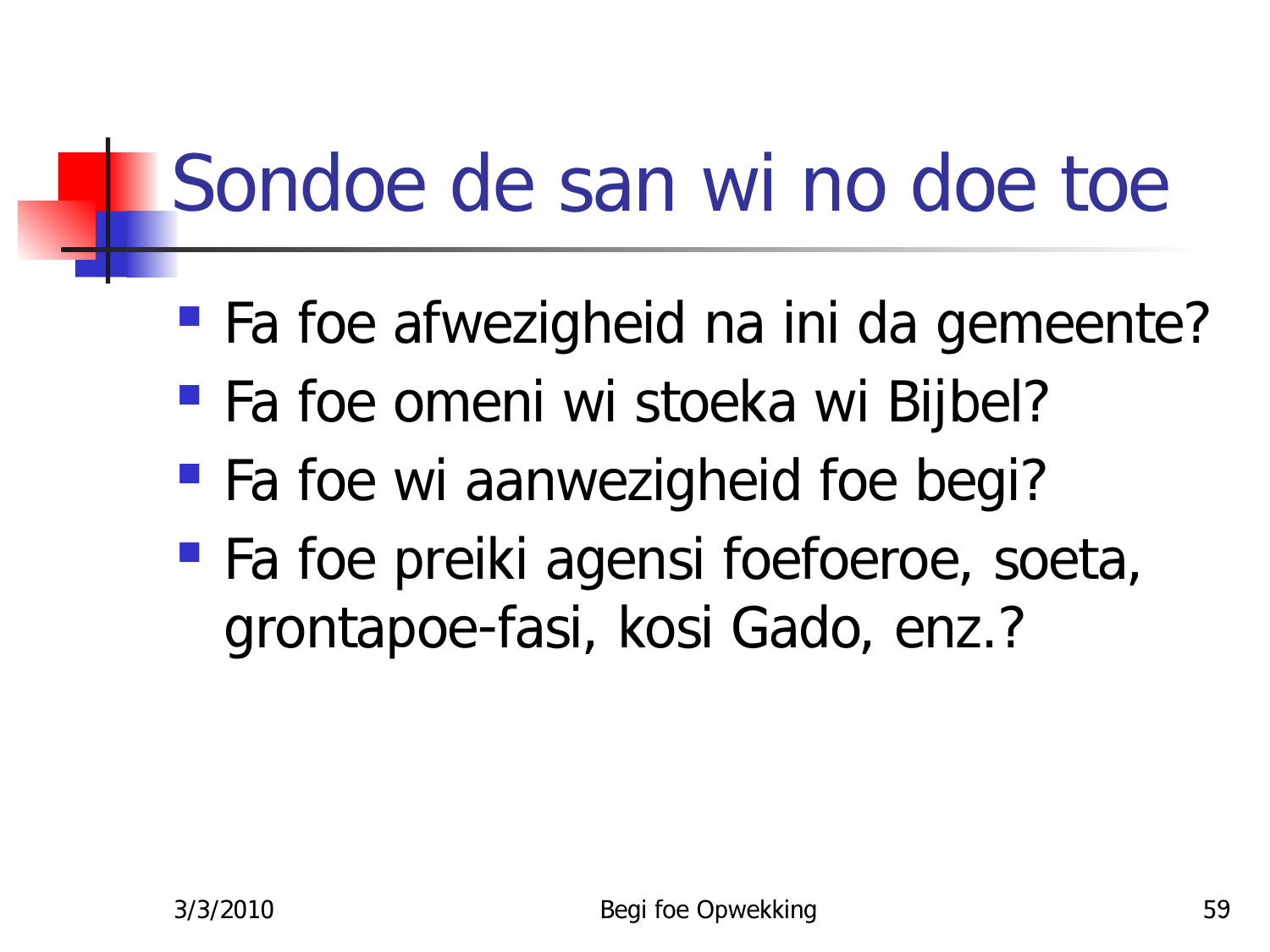

# Sondoe de san wi no doe toe
Fa foe afwezigheid na ini da gemeente?
Fa foe omeni wi stoeka wi Bijbel?
Fa foe wi aanwezigheid foe begi?
Fa foe preiki agensi foefoeroe, soeta, grontapoe-fasi, kosi Gado, enz.?
3/3/2010
Begi foe Opwekking
59